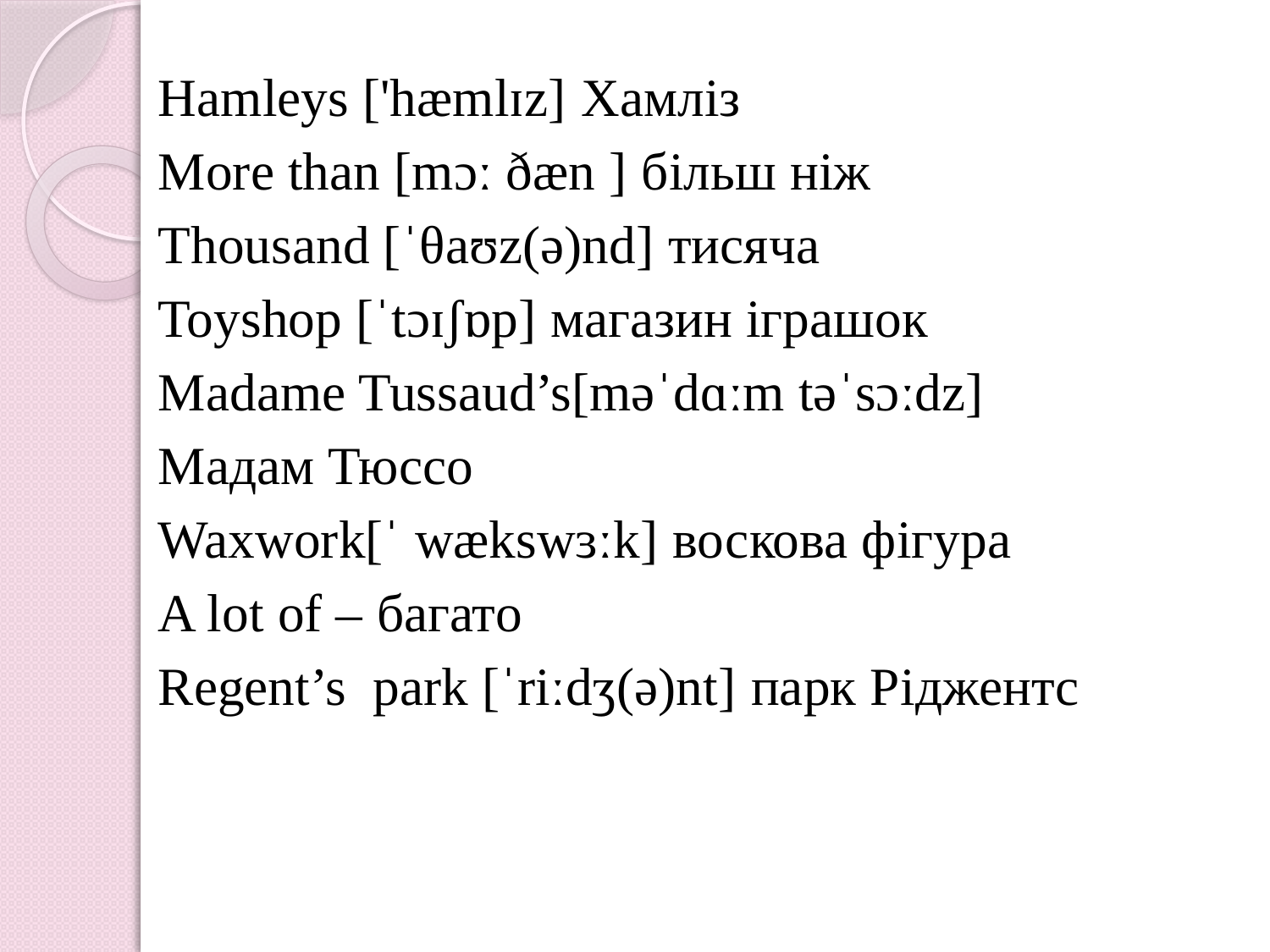

#
Hamleys ['hæmlɪz] Хамліз
More than [mɔː ðæn ] більш ніж
Thousand [ˈθaʊz(ə)nd] тисяча
Toyshop [ˈtɔɪʃɒp] магазин іграшок
Madame Tussaud’s[məˈdɑːm təˈsɔːdz]
Мадам Тюссо
Waxwork[ˈ wækswɜːk] воскова фігура
A lot of – багато
Regent’s  park [ˈriːdʒ(ə)nt] парк Ріджентс